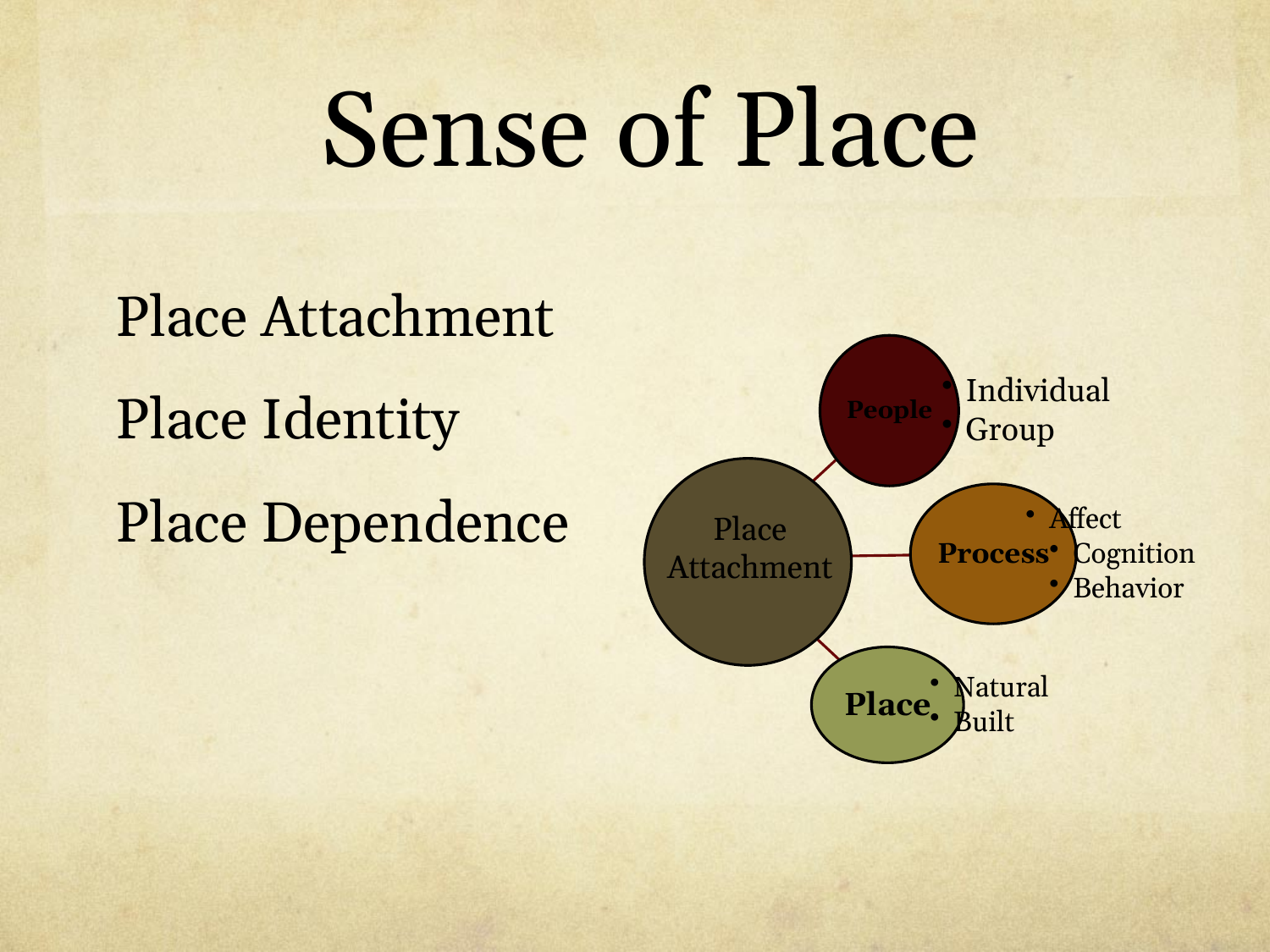

# Sense of Place
People
Individual
Group
Process
Affect
Cognition
Behavior
Place
Natural
Built
Place Attachment
Place Identity
Place Dependence

Place
Attachment